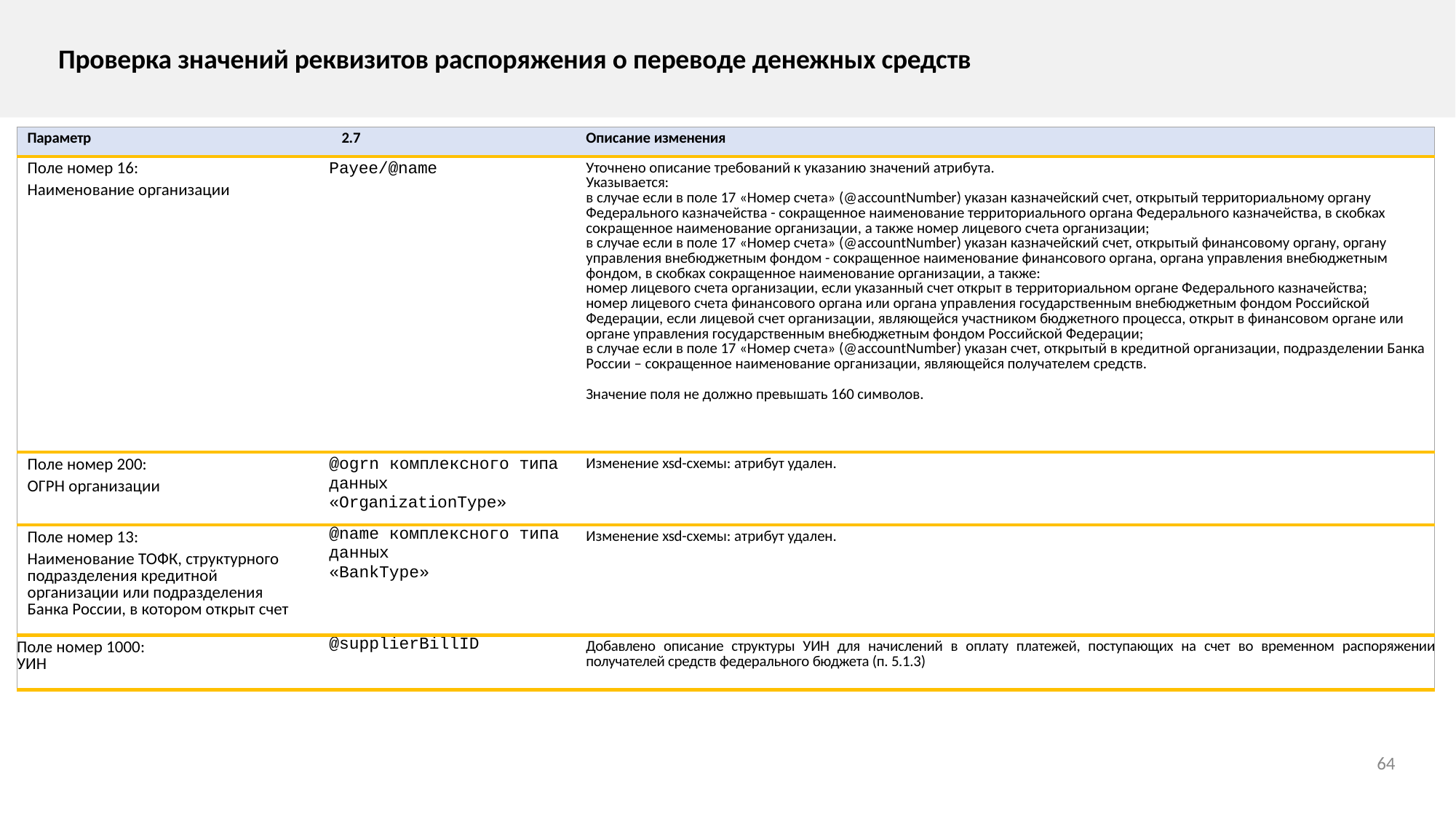

Проверка значений реквизитов распоряжения о переводе денежных средств
| Параметр | 2.7 | Описание изменения |
| --- | --- | --- |
| Поле номер 16: Наименование организации | Payee/@name | Уточнено описание требований к указанию значений атрибута. Указывается: в случае если в поле 17 «Номер счета» (@accountNumber) указан казначейский счет, открытый территориальному органу Федерального казначейства - сокращенное наименование территориального органа Федерального казначейства, в скобках сокращенное наименование организации, а также номер лицевого счета организации; в случае если в поле 17 «Номер счета» (@accountNumber) указан казначейский счет, открытый финансовому органу, органу управления внебюджетным фондом - сокращенное наименование финансового органа, органа управления внебюджетным фондом, в скобках сокращенное наименование организации, а также: номер лицевого счета организации, если указанный счет открыт в территориальном органе Федерального казначейства; номер лицевого счета финансового органа или органа управления государственным внебюджетным фондом Российской Федерации, если лицевой счет организации, являющейся участником бюджетного процесса, открыт в финансовом органе или органе управления государственным внебюджетным фондом Российской Федерации; в случае если в поле 17 «Номер счета» (@accountNumber) указан счет, открытый в кредитной организации, подразделении Банка России – сокращенное наименование организации, являющейся получателем средств.   Значение поля не должно превышать 160 символов. |
| Поле номер 200: ОГРН организации | @ogrn комплексного типа данных «OrganizationType» | Изменение xsd-схемы: атрибут удален. |
| Поле номер 13: Наименование ТОФК, структурного подразделения кредитной организации или подразделения Банка России, в котором открыт счет | @name комплексного типа данных «BankType» | Изменение xsd-схемы: атрибут удален. |
| Поле номер 1000: УИН | @supplierBillID | Добавлено описание структуры УИН для начислений в оплату платежей, поступающих на счет во временном распоряжении получателей средств федерального бюджета (п. 5.1.3) |
64